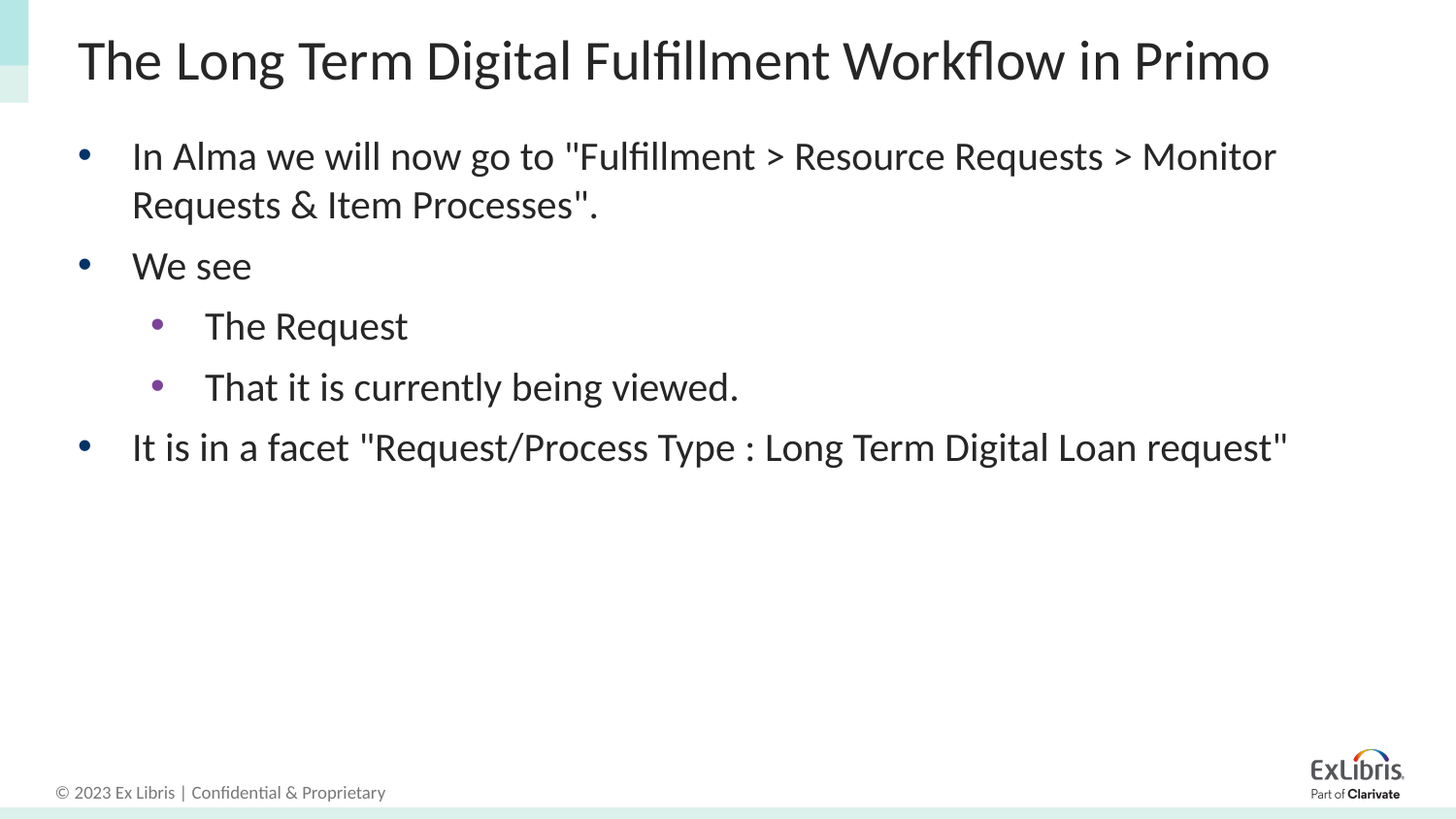

# The Long Term Digital Fulfillment Workflow in Primo
In Alma we will now go to "Fulfillment > Resource Requests > Monitor Requests & Item Processes".
We see
The Request
That it is currently being viewed.
It is in a facet "Request/Process Type : Long Term Digital Loan request"